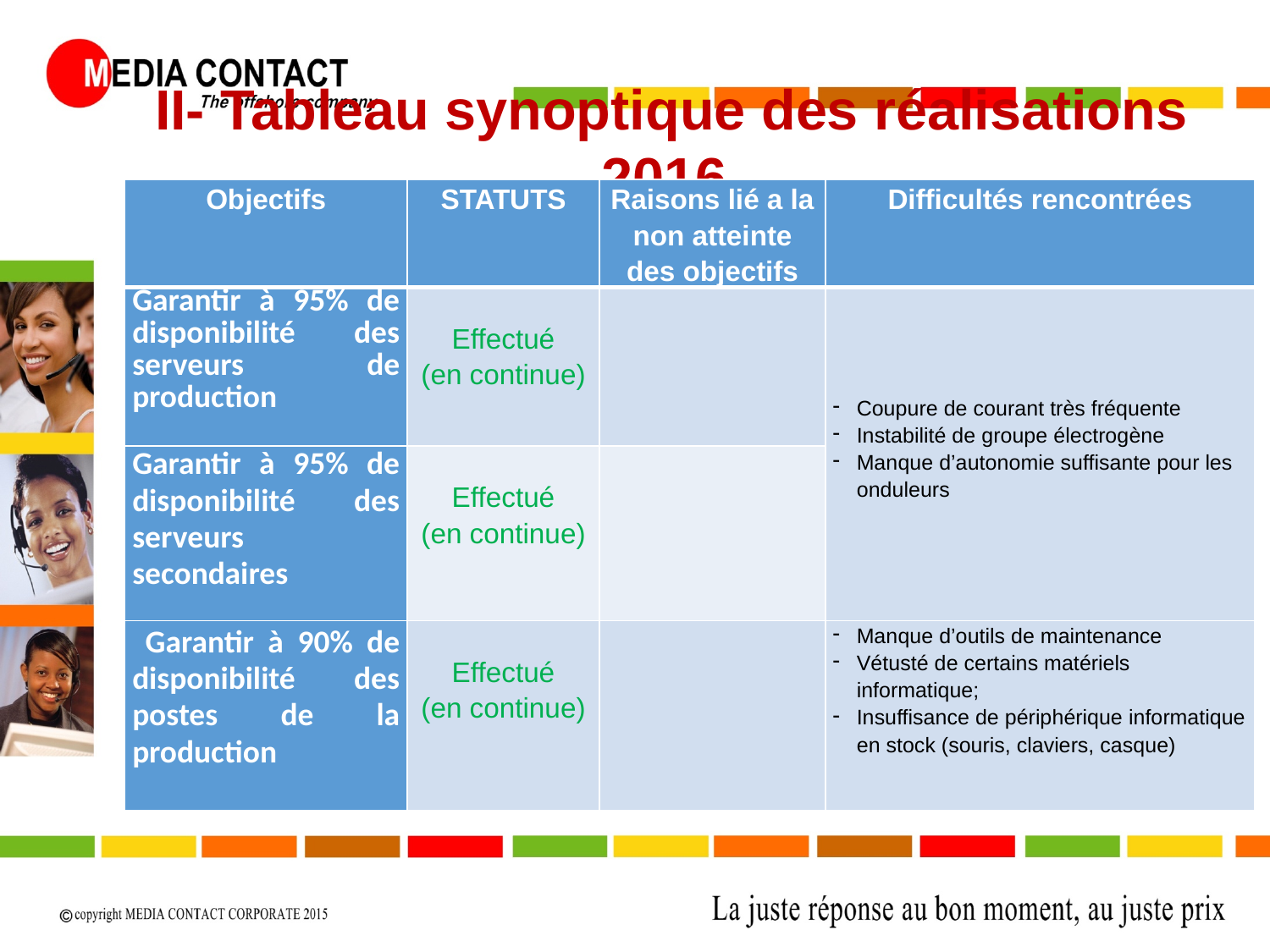

II- Tableau synoptique des réalisations 2016
| Objectifs | STATUTS | Raisons lié a la non atteinte des objectifs | Difficultés rencontrées |
| --- | --- | --- | --- |
| Garantir à 95% de disponibilité des serveurs de production | Effectué (en continue) |  | Coupure de courant très fréquente Instabilité de groupe électrogène Manque d’autonomie suffisante pour les onduleurs |
| Garantir à 95% de disponibilité des serveurs secondaires | Effectué (en continue) |  |  |
| Garantir à 90% de disponibilité des postes de la production | Effectué (en continue) |  | Manque d’outils de maintenance Vétusté de certains matériels informatique; Insuffisance de périphérique informatique en stock (souris, claviers, casque) |